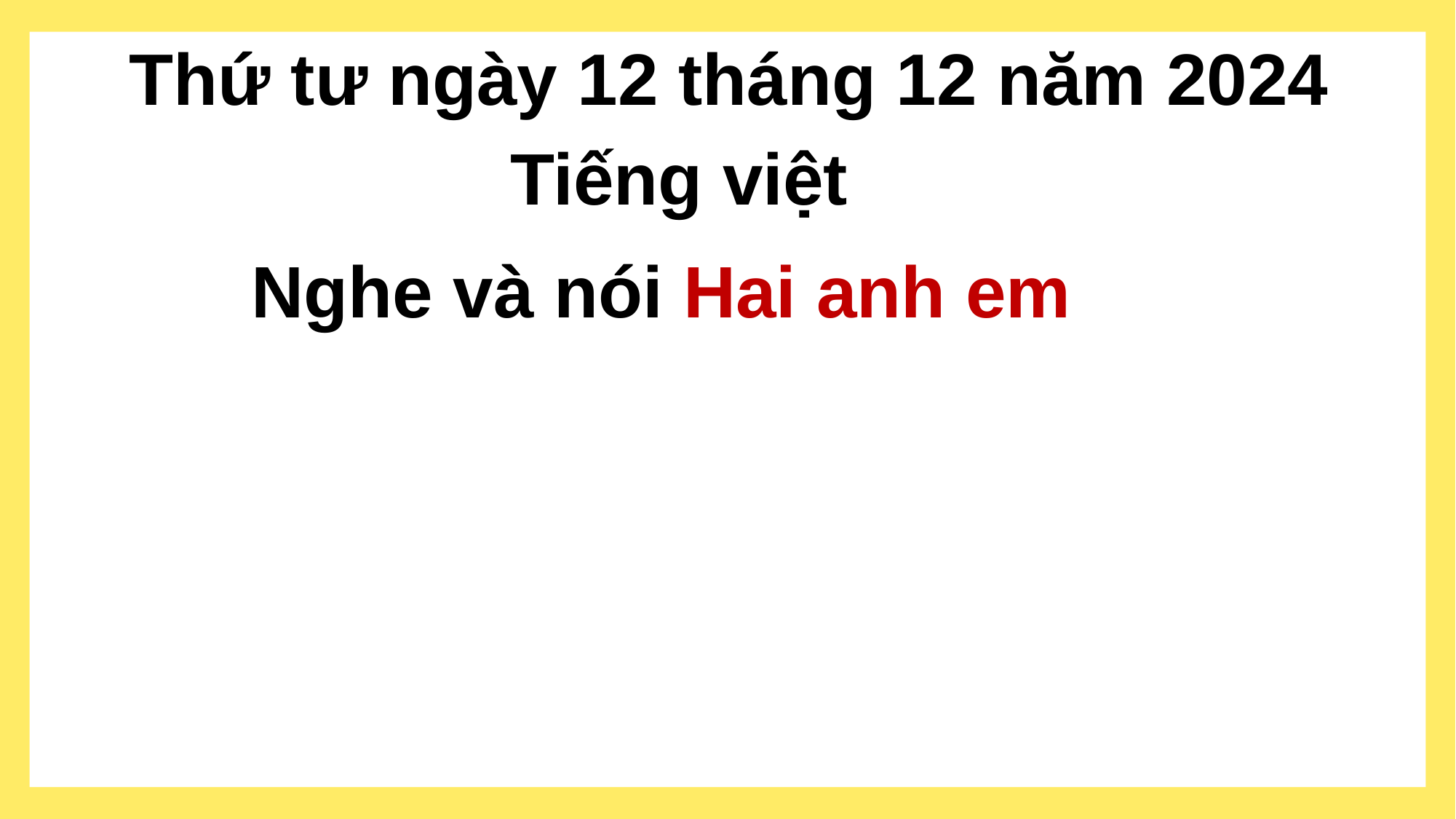

Thứ tư ngày 12 tháng 12 năm 2024
Tiếng việt

Nghe và nói Hai anh em